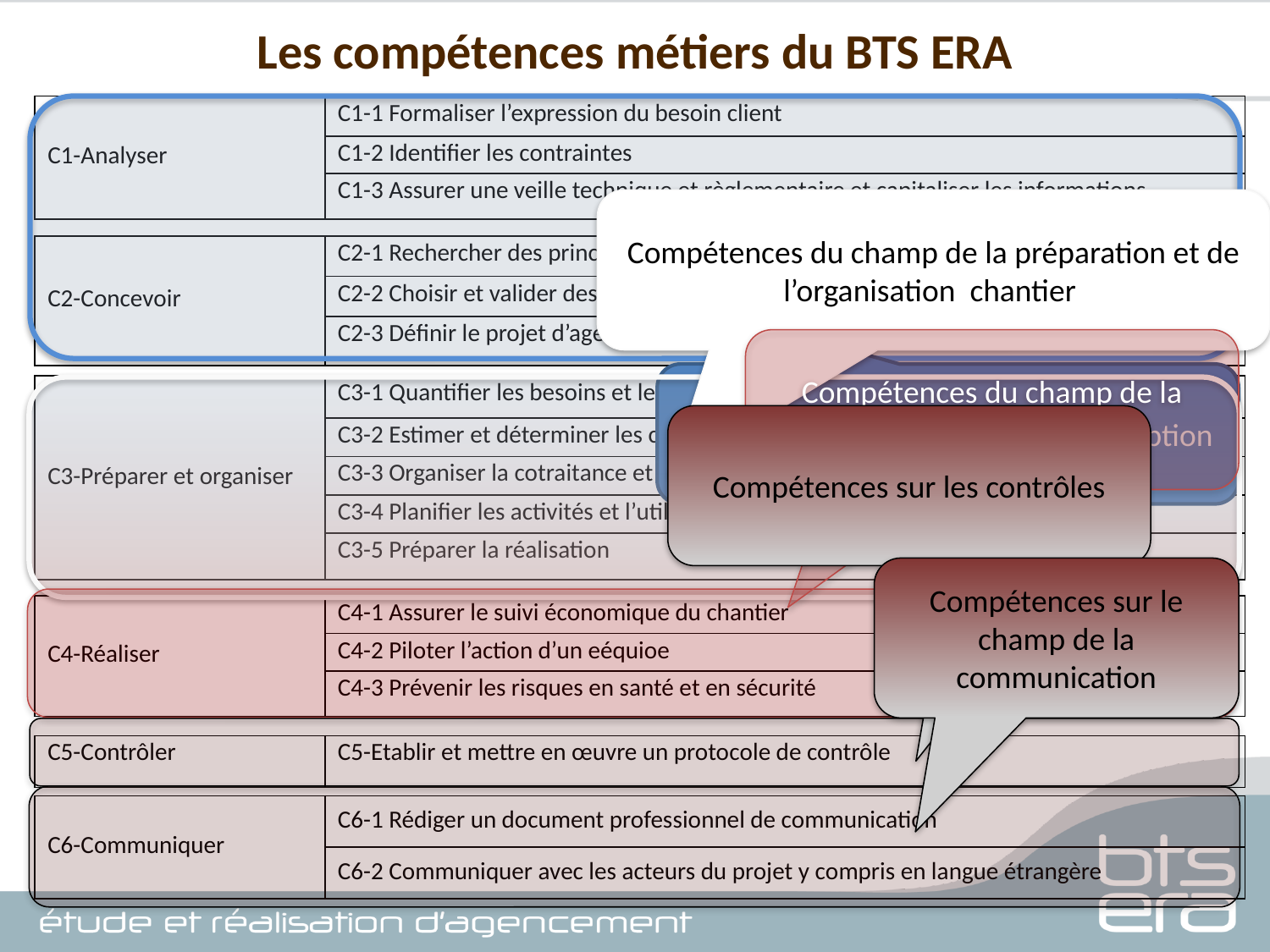

Les compétences métiers du BTS ERA

Compétences du champ de la conception
| C1-Analyser | C1-1 Formaliser l’expression du besoin client |
| --- | --- |
|  | C1-2 Identifier les contraintes |
|  | C1-3 Assurer une veille technique et règlementaire et capitaliser les informations |
Compétences du champ de la préparation et de l’organisation  chantier

| C2-Concevoir | C2-1 Rechercher des principes de solutions |
| --- | --- |
|  | C2-2 Choisir et valider des solutions techniques |
|  | C2-3 Définir le projet d’agencement |
Compétences du champ de la réalisation

| C3-Préparer et organiser | C3-1 Quantifier les besoins et les ressources |
| --- | --- |
|  | C3-2 Estimer et déterminer les coûts |
|  | C3-3 Organiser la cotraitance et la sous-traitance |
|  | C3-4 Planifier les activités et l’utilisation des ressources |
|  | C3-5 Préparer la réalisation |
Compétences sur les contrôles

Compétences sur le champ de la communication

| C4-Réaliser | C4-1 Assurer le suivi économique du chantier |
| --- | --- |
|  | C4-2 Piloter l’action d’un eéquioe |
|  | C4-3 Prévenir les risques en santé et en sécurité |
| C5-Contrôler | C5-Etablir et mettre en œuvre un protocole de contrôle |
| --- | --- |
| C6-Communiquer | C6-1 Rédiger un document professionnel de communication |
| --- | --- |
|  | C6-2 Communiquer avec les acteurs du projet y compris en langue étrangère |